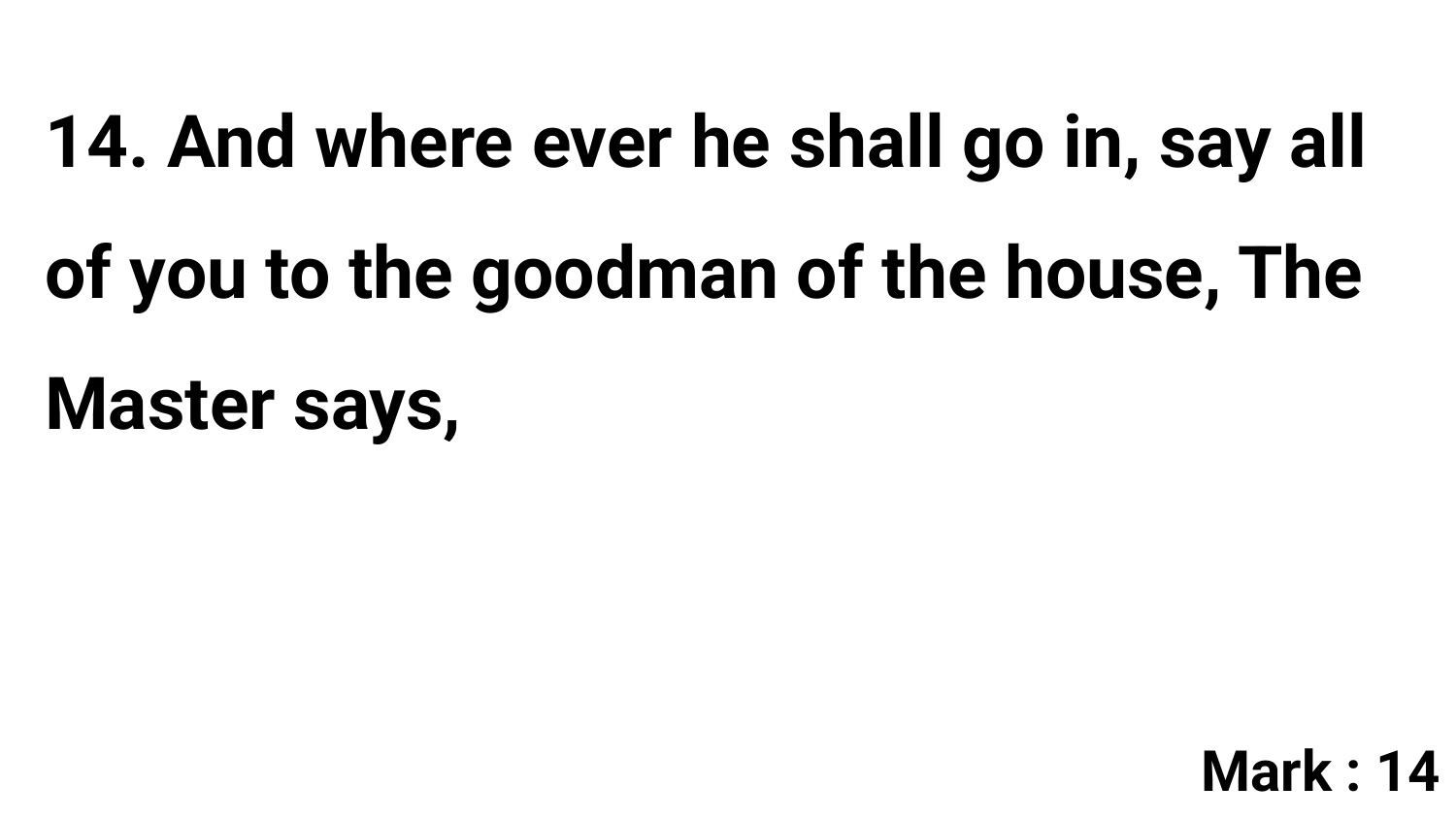

14. And where ever he shall go in, say all of you to the goodman of the house, The Master says,
Mark : 14